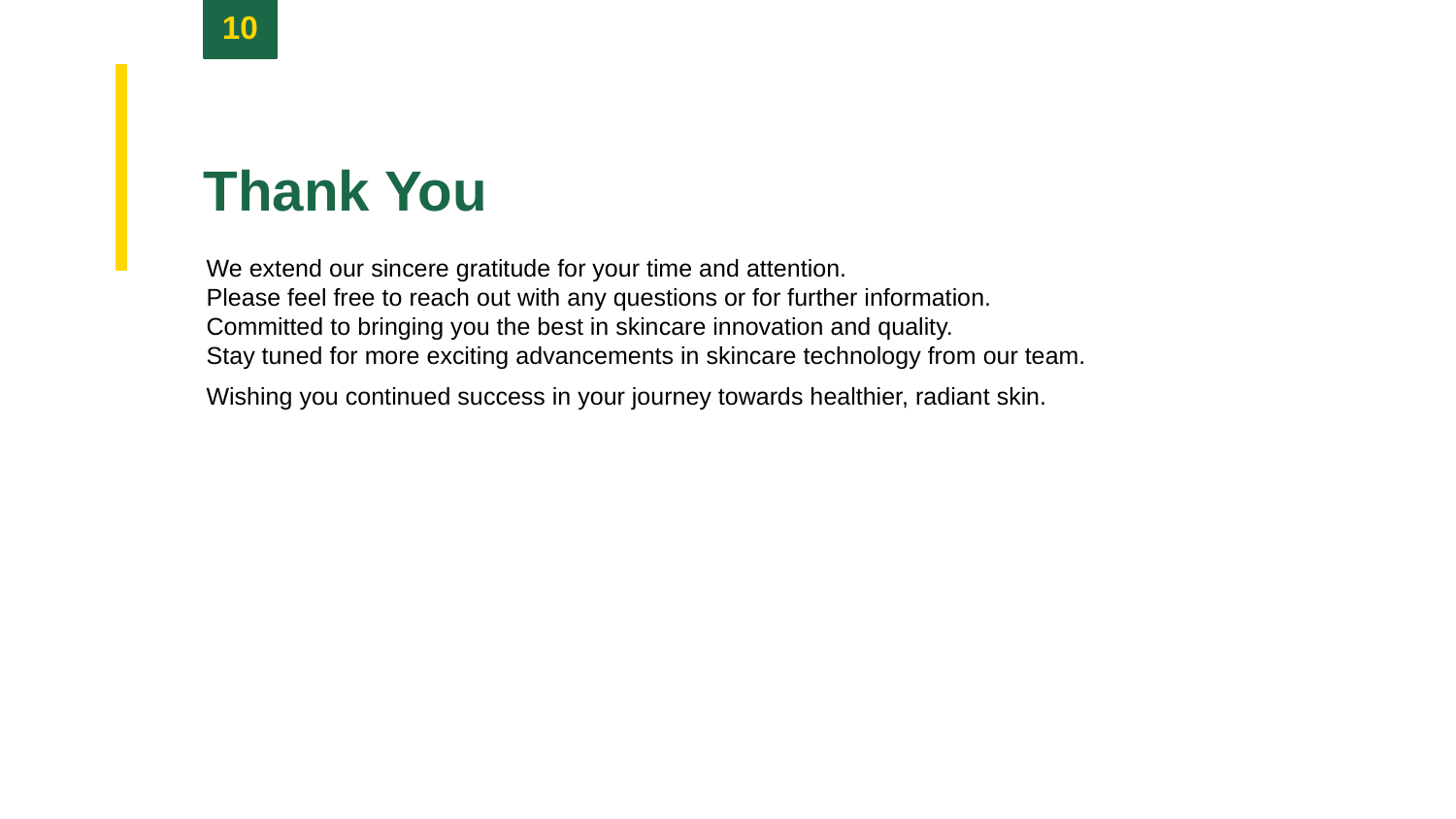

10

Thank You
We extend our sincere gratitude for your time and attention.
Please feel free to reach out with any questions or for further information.
Committed to bringing you the best in skincare innovation and quality.
Stay tuned for more exciting advancements in skincare technology from our team.
Wishing you continued success in your journey towards healthier, radiant skin.